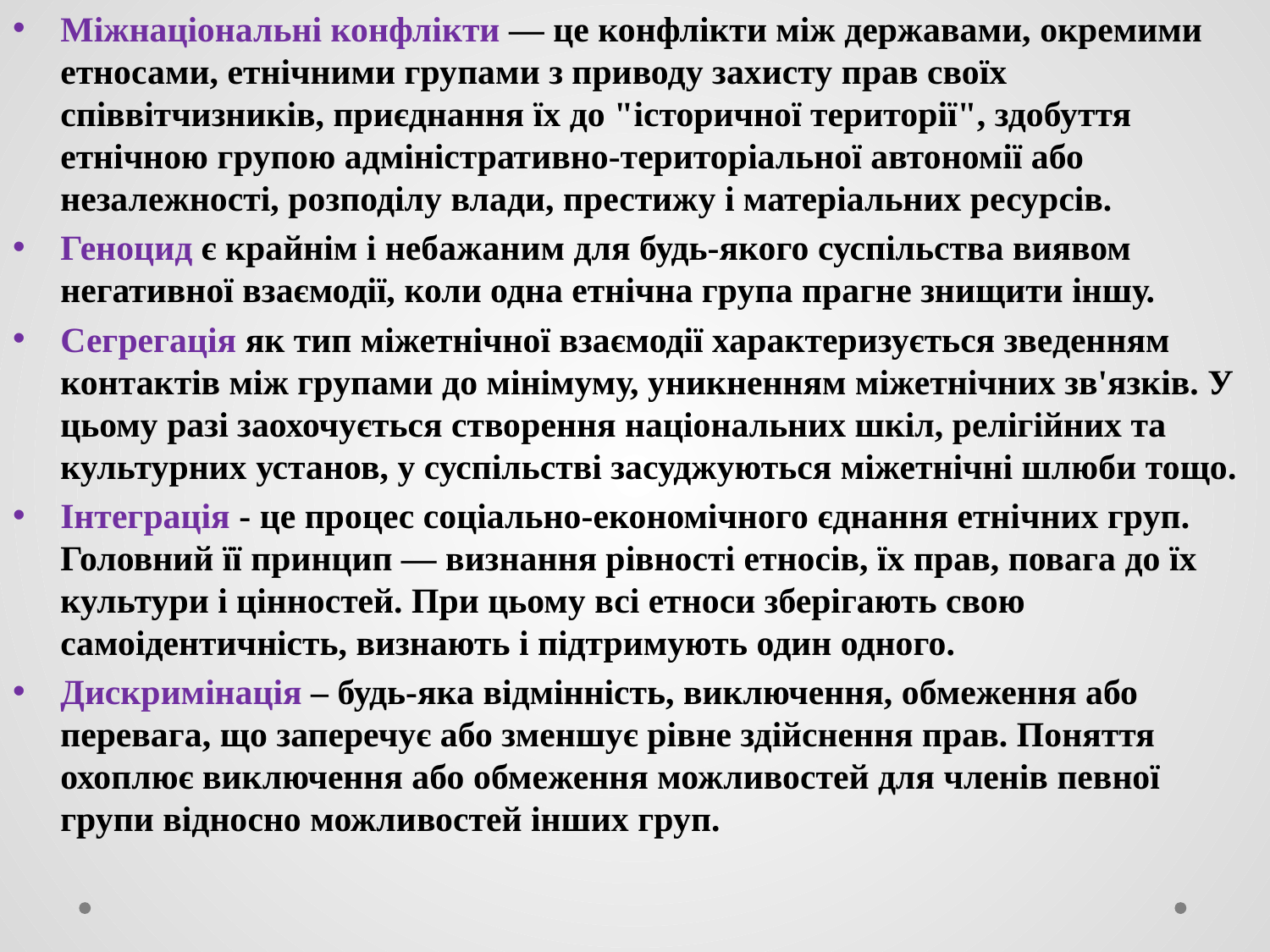

Міжнаціональні конфлікти — це конфлікти між державами, окремими етносами, етнічними групами з приводу захисту прав своїх співвітчизників, приєднання їх до "історичної території", здобуття етнічною групою адміністративно-територіальної автономії або незалежності, розподілу влади, престижу і матеріальних ресурсів.
Геноцид є крайнім і небажаним для будь-якого суспільства виявом негативної взаємодії, коли одна етнічна група прагне знищити іншу.
Сегрегація як тип міжетнічної взаємодії характеризується зведенням контактів між групами до мінімуму, уникненням міжетнічних зв'язків. У цьому разі заохочується створення національних шкіл, релігійних та культурних установ, у суспільстві засуджуються міжетнічні шлюби тощо.
Інтеграція - це процес соціально-економічного єднання етнічних груп. Головний її принцип — визнання рівності етносів, їх прав, повага до їх культури і цінностей. При цьому всі етноси зберігають свою самоідентичність, визнають і підтримують один одного.
Дискримінація – будь-яка відмінність, виключення, обмеження або перевага, що заперечує або зменшує рівне здійснення прав. Поняття охоплює виключення або обмеження можливостей для членів певної групи відносно можливостей інших груп.